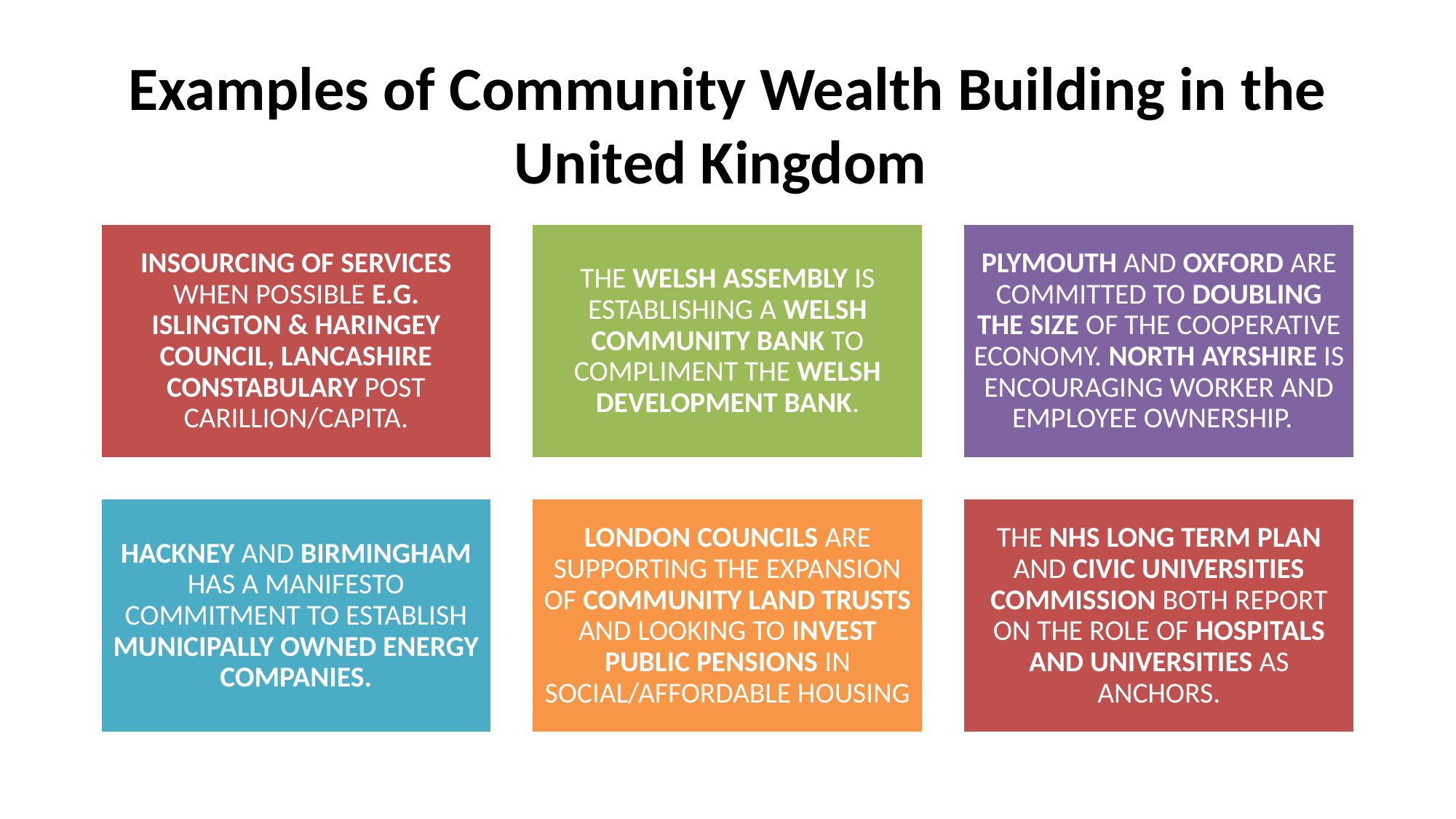

# Examples of Community Wealth Building in the United Kingdom
INSOURCING OF SERVICES WHEN POSSIBLE E.G. ISLINGTON & HARINGEY COUNCIL, LANCASHIRE CONSTABULARY POST CARILLION/CAPITA.
THE WELSH ASSEMBLY IS ESTABLISHING A WELSH COMMUNITY BANK TO COMPLIMENT THE WELSH DEVELOPMENT BANK.
PLYMOUTH AND OXFORD ARE COMMITTED TO DOUBLING THE SIZE OF THE COOPERATIVE ECONOMY. NORTH AYRSHIRE IS ENCOURAGING WORKER AND EMPLOYEE OWNERSHIP.
HACKNEY AND BIRMINGHAM HAS A MANIFESTO COMMITMENT TO ESTABLISH MUNICIPALLY OWNED ENERGY COMPANIES.
LONDON COUNCILS ARE SUPPORTING THE EXPANSION OF COMMUNITY LAND TRUSTS AND LOOKING TO INVEST PUBLIC PENSIONS IN SOCIAL/AFFORDABLE HOUSING
THE NHS LONG TERM PLAN AND CIVIC UNIVERSITIES COMMISSION BOTH REPORT ON THE ROLE OF HOSPITALS AND UNIVERSITIES AS ANCHORS.